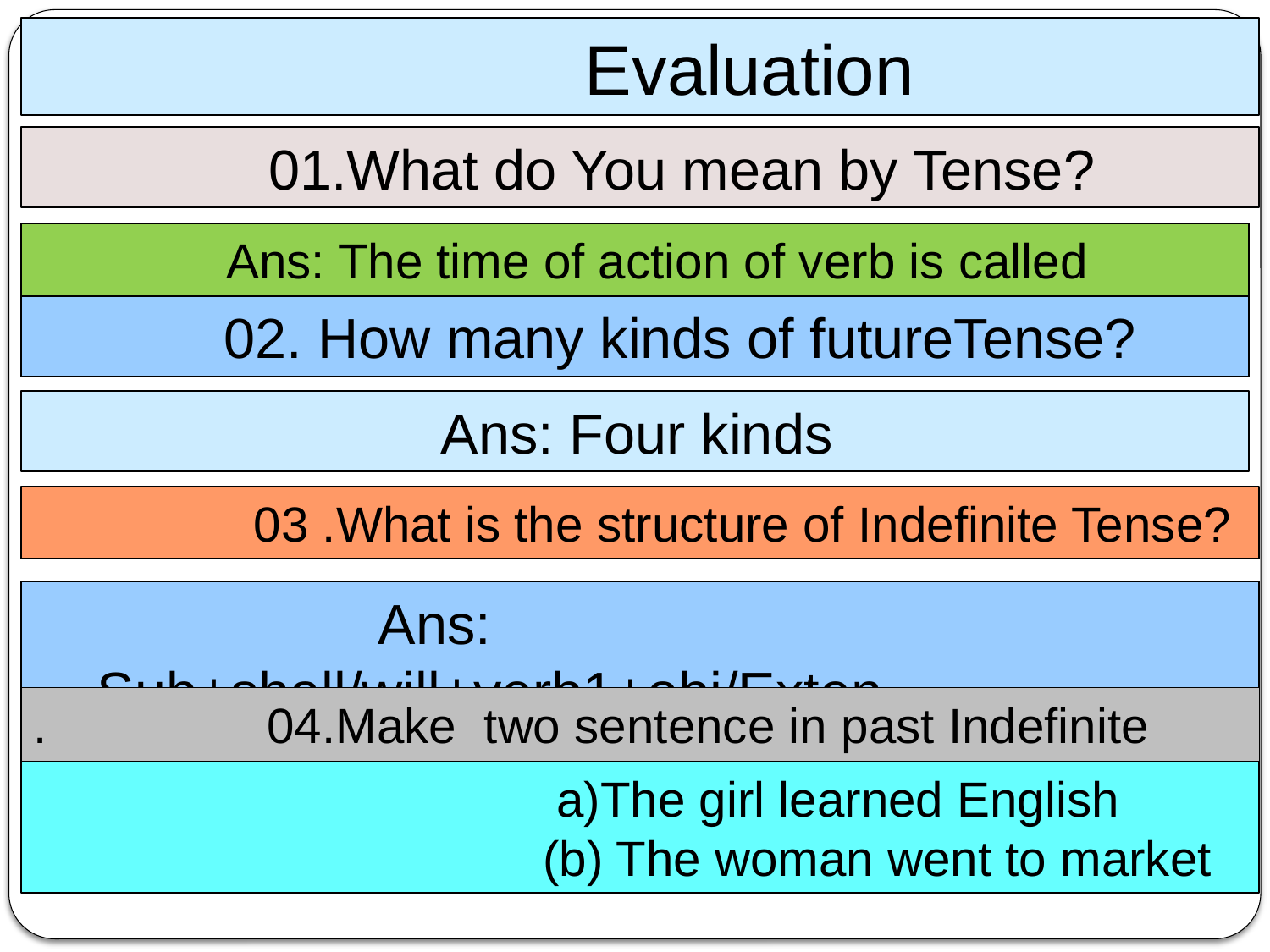

Evaluation

               01.What do You mean by Tense?
              Ans: The time of action of verb is called  Tense
02. How many kinds of futureTense?
                          Ans: Four kinds
                03 .What is the structure of Indefinite Tense?
                      Ans: Sub+shall/will+verb1+obj/Exten.
.                04.Make  two sentence in past Indefinite Tense
                                      a)The girl learned English
                                     (b) The woman went to market